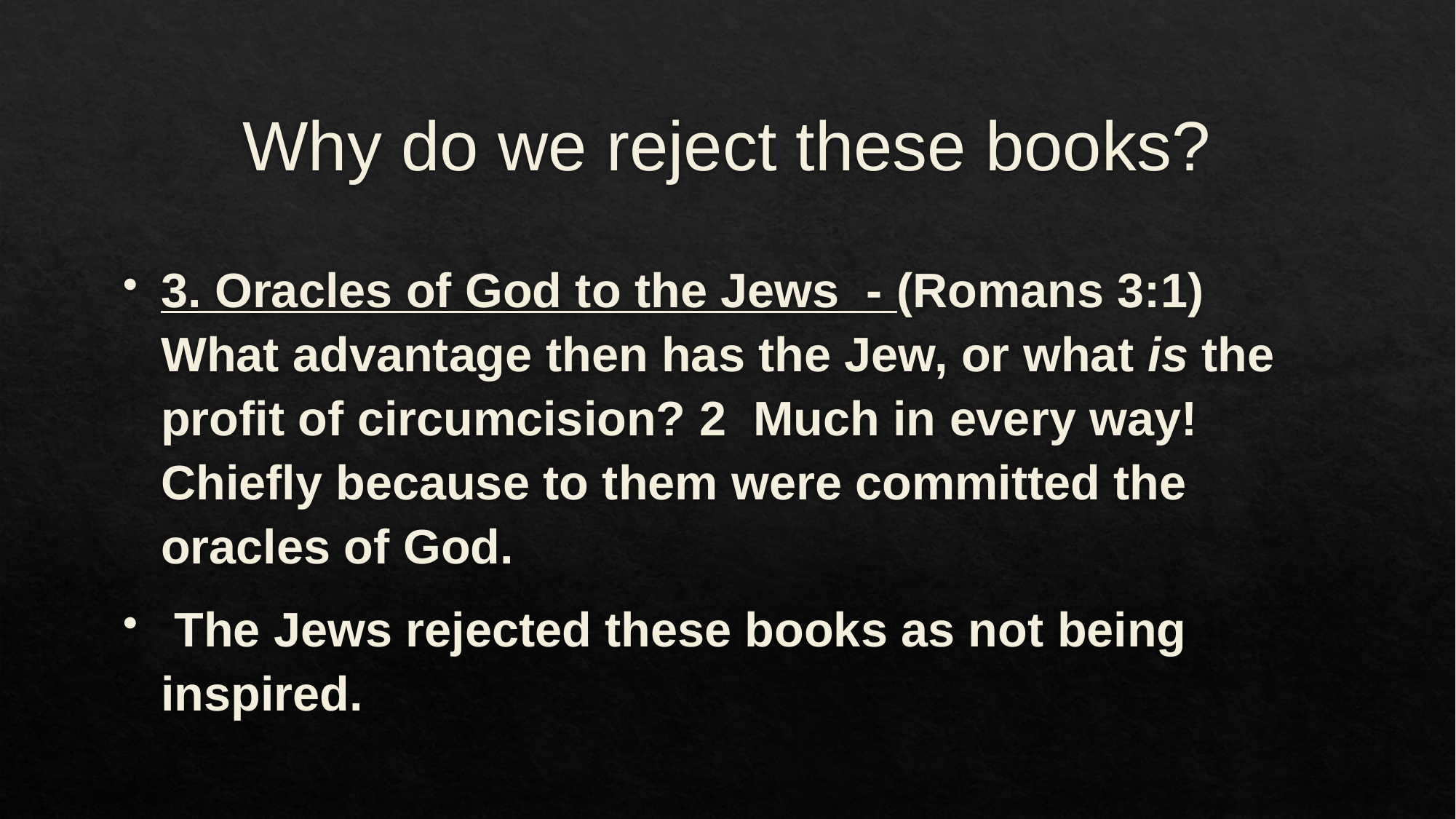

# Why do we reject these books?
3. Oracles of God to the Jews  - (Romans 3:1)  What advantage then has the Jew, or what is the profit of circumcision? 2  Much in every way! Chiefly because to them were committed the oracles of God.
 The Jews rejected these books as not being inspired.